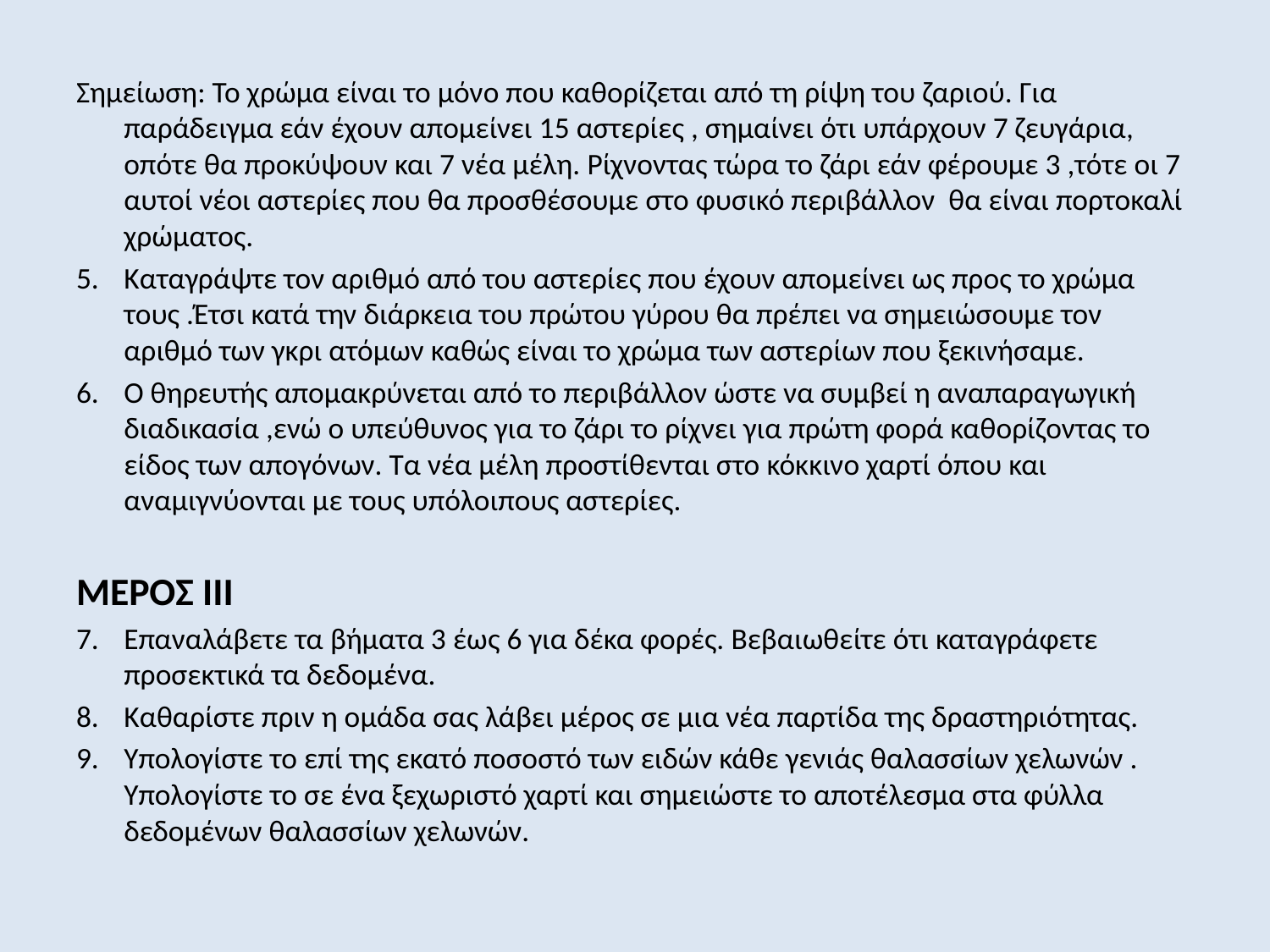

Σημείωση: Το χρώμα είναι το μόνο που καθορίζεται από τη ρίψη του ζαριού. Για παράδειγμα εάν έχουν απομείνει 15 αστερίες , σημαίνει ότι υπάρχουν 7 ζευγάρια, οπότε θα προκύψουν και 7 νέα μέλη. Ρίχνοντας τώρα το ζάρι εάν φέρουμε 3 ,τότε οι 7 αυτοί νέοι αστερίες που θα προσθέσουμε στο φυσικό περιβάλλον  θα είναι πορτοκαλί χρώματος.
Καταγράψτε τον αριθμό από του αστερίες που έχουν απομείνει ως προς το χρώμα τους .Έτσι κατά την διάρκεια του πρώτου γύρου θα πρέπει να σημειώσουμε τον αριθμό των γκρι ατόμων καθώς είναι το χρώμα των αστερίων που ξεκινήσαμε.
Ο θηρευτής απομακρύνεται από το περιβάλλον ώστε να συμβεί η αναπαραγωγική διαδικασία ,ενώ ο υπεύθυνος για το ζάρι το ρίχνει για πρώτη φορά καθορίζοντας το είδος των απογόνων. Τα νέα μέλη προστίθενται στο κόκκινο χαρτί όπου και αναμιγνύονται με τους υπόλοιπους αστερίες.

ΜΕΡΟΣ ΙΙΙ
Επαναλάβετε τα βήματα 3 έως 6 για δέκα φορές. Βεβαιωθείτε ότι καταγράφετε προσεκτικά τα δεδομένα.
Καθαρίστε πριν η ομάδα σας λάβει μέρος σε μια νέα παρτίδα της δραστηριότητας.
Υπολογίστε το επί της εκατό ποσοστό των ειδών κάθε γενιάς θαλασσίων χελωνών . Υπολογίστε το σε ένα ξεχωριστό χαρτί και σημειώστε το αποτέλεσμα στα φύλλα δεδομένων θαλασσίων χελωνών.